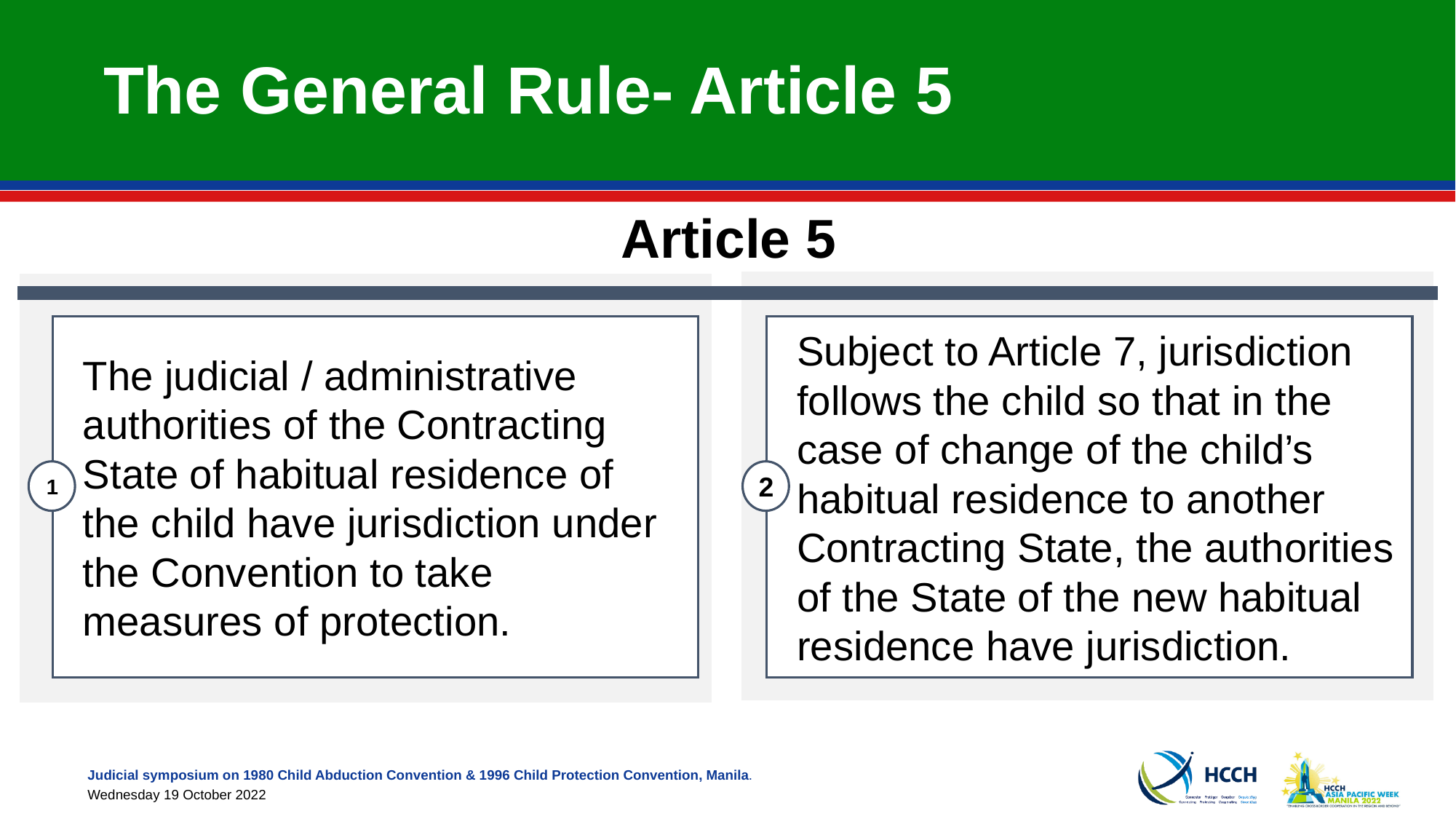

# The General Rule- Article 5
Article 5

Subject to Article 7, jurisdiction follows the child so that in the case of change of the child’s habitual residence to another Contracting State, the authorities of the State of the new habitual residence have jurisdiction.

The judicial / administrative authorities of the Contracting State of habitual residence of the child have jurisdiction under the Convention to take measures of protection.
1
2